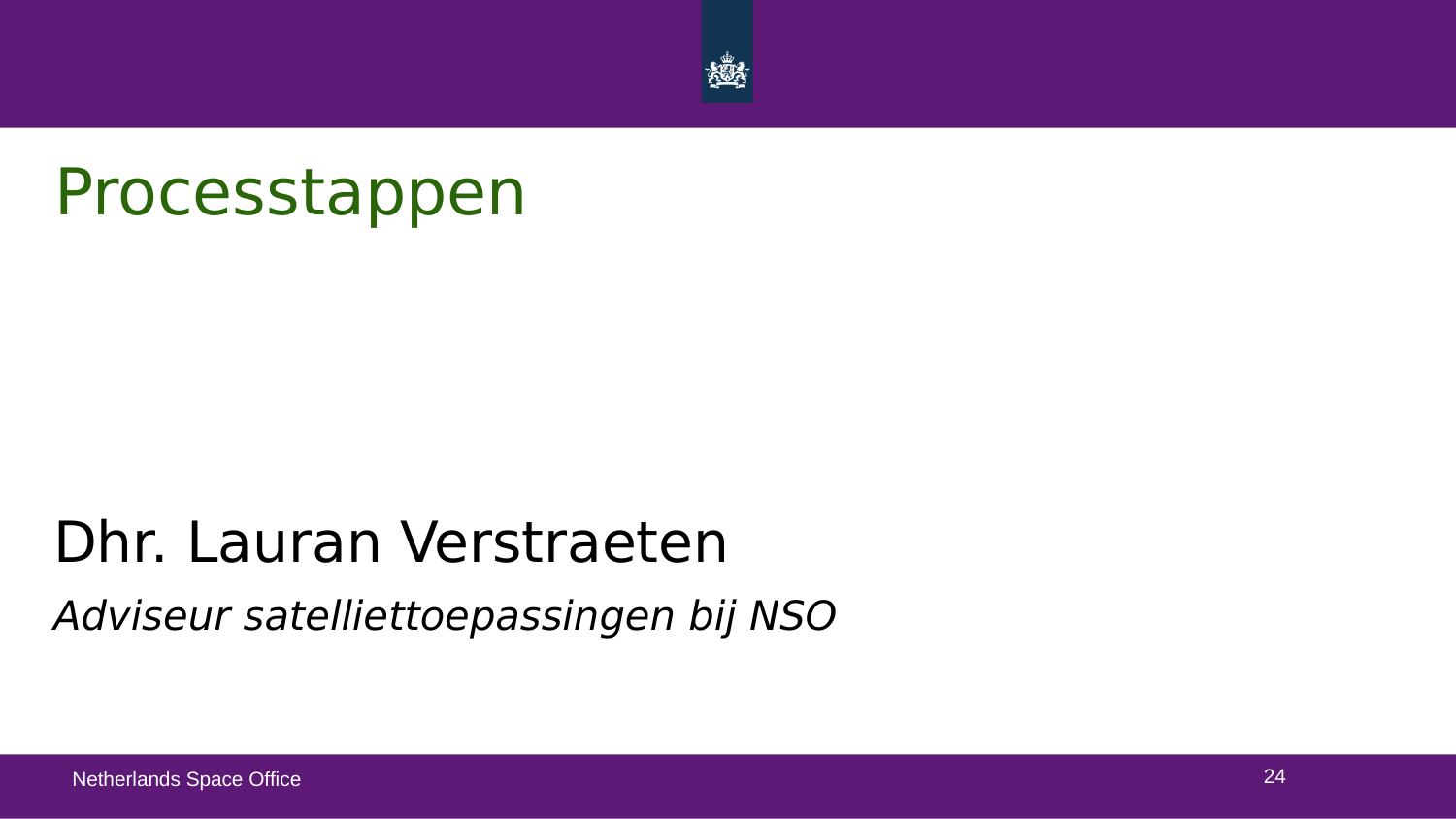

# Processtappen

Dhr. Lauran Verstraeten
Adviseur satelliettoepassingen bij NSO